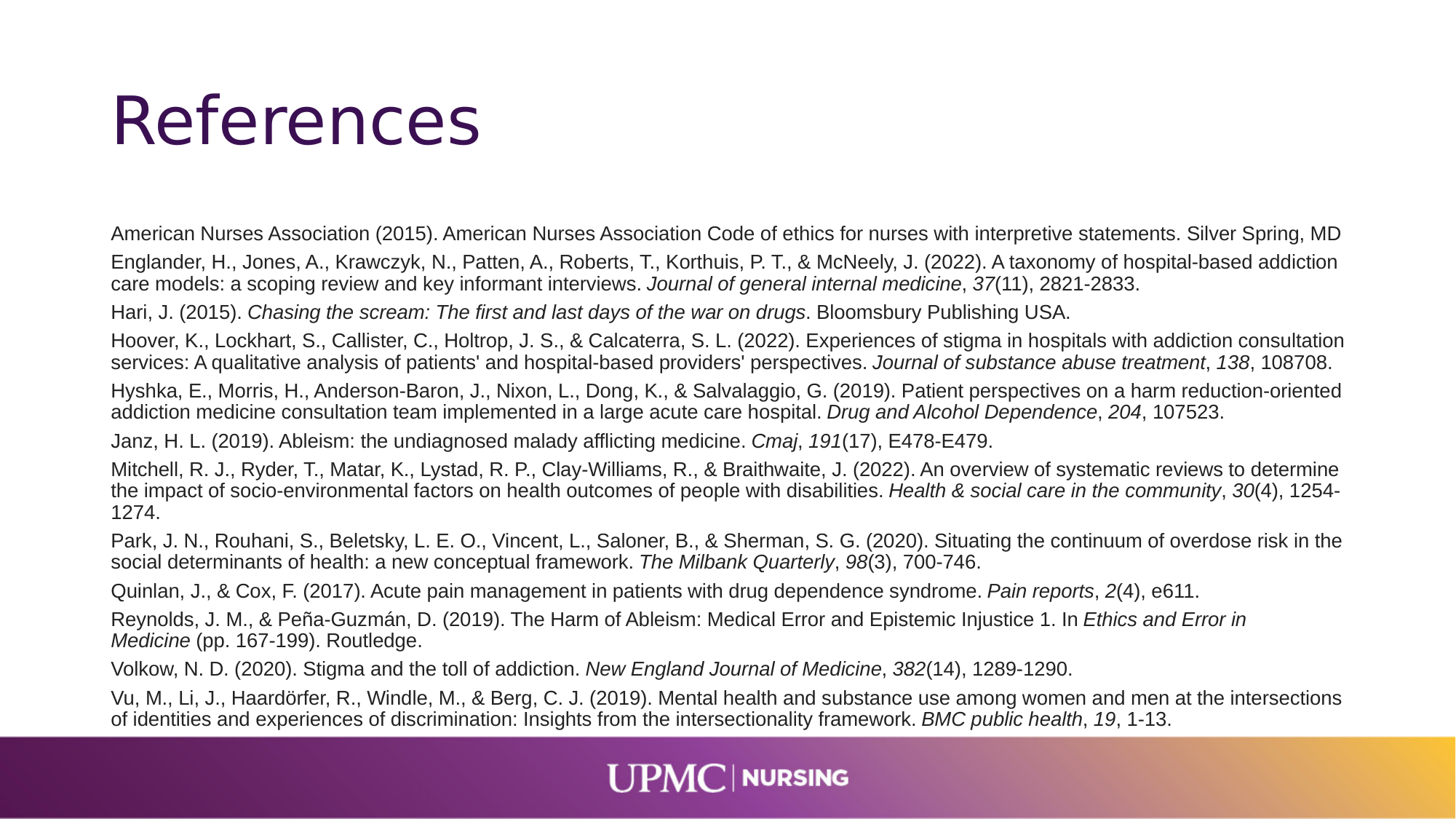

# References
American Nurses Association (2015). American Nurses Association Code of ethics for nurses with interpretive statements. Silver Spring, MD
Englander, H., Jones, A., Krawczyk, N., Patten, A., Roberts, T., Korthuis, P. T., & McNeely, J. (2022). A taxonomy of hospital-based addiction care models: a scoping review and key informant interviews. Journal of general internal medicine, 37(11), 2821-2833.
Hari, J. (2015). Chasing the scream: The first and last days of the war on drugs. Bloomsbury Publishing USA.
Hoover, K., Lockhart, S., Callister, C., Holtrop, J. S., & Calcaterra, S. L. (2022). Experiences of stigma in hospitals with addiction consultation services: A qualitative analysis of patients' and hospital-based providers' perspectives. Journal of substance abuse treatment, 138, 108708.
Hyshka, E., Morris, H., Anderson-Baron, J., Nixon, L., Dong, K., & Salvalaggio, G. (2019). Patient perspectives on a harm reduction-oriented addiction medicine consultation team implemented in a large acute care hospital. Drug and Alcohol Dependence, 204, 107523.
Janz, H. L. (2019). Ableism: the undiagnosed malady afflicting medicine. Cmaj, 191(17), E478-E479.
Mitchell, R. J., Ryder, T., Matar, K., Lystad, R. P., Clay‐Williams, R., & Braithwaite, J. (2022). An overview of systematic reviews to determine the impact of socio‐environmental factors on health outcomes of people with disabilities. Health & social care in the community, 30(4), 1254-1274.
Park, J. N., Rouhani, S., Beletsky, L. E. O., Vincent, L., Saloner, B., & Sherman, S. G. (2020). Situating the continuum of overdose risk in the social determinants of health: a new conceptual framework. The Milbank Quarterly, 98(3), 700-746.
Quinlan, J., & Cox, F. (2017). Acute pain management in patients with drug dependence syndrome. Pain reports, 2(4), e611.
Reynolds, J. M., & Peña-Guzmán, D. (2019). The Harm of Ableism: Medical Error and Epistemic Injustice 1. In Ethics and Error in Medicine (pp. 167-199). Routledge.
Volkow, N. D. (2020). Stigma and the toll of addiction. New England Journal of Medicine, 382(14), 1289-1290.
Vu, M., Li, J., Haardörfer, R., Windle, M., & Berg, C. J. (2019). Mental health and substance use among women and men at the intersections of identities and experiences of discrimination: Insights from the intersectionality framework. BMC public health, 19, 1-13.